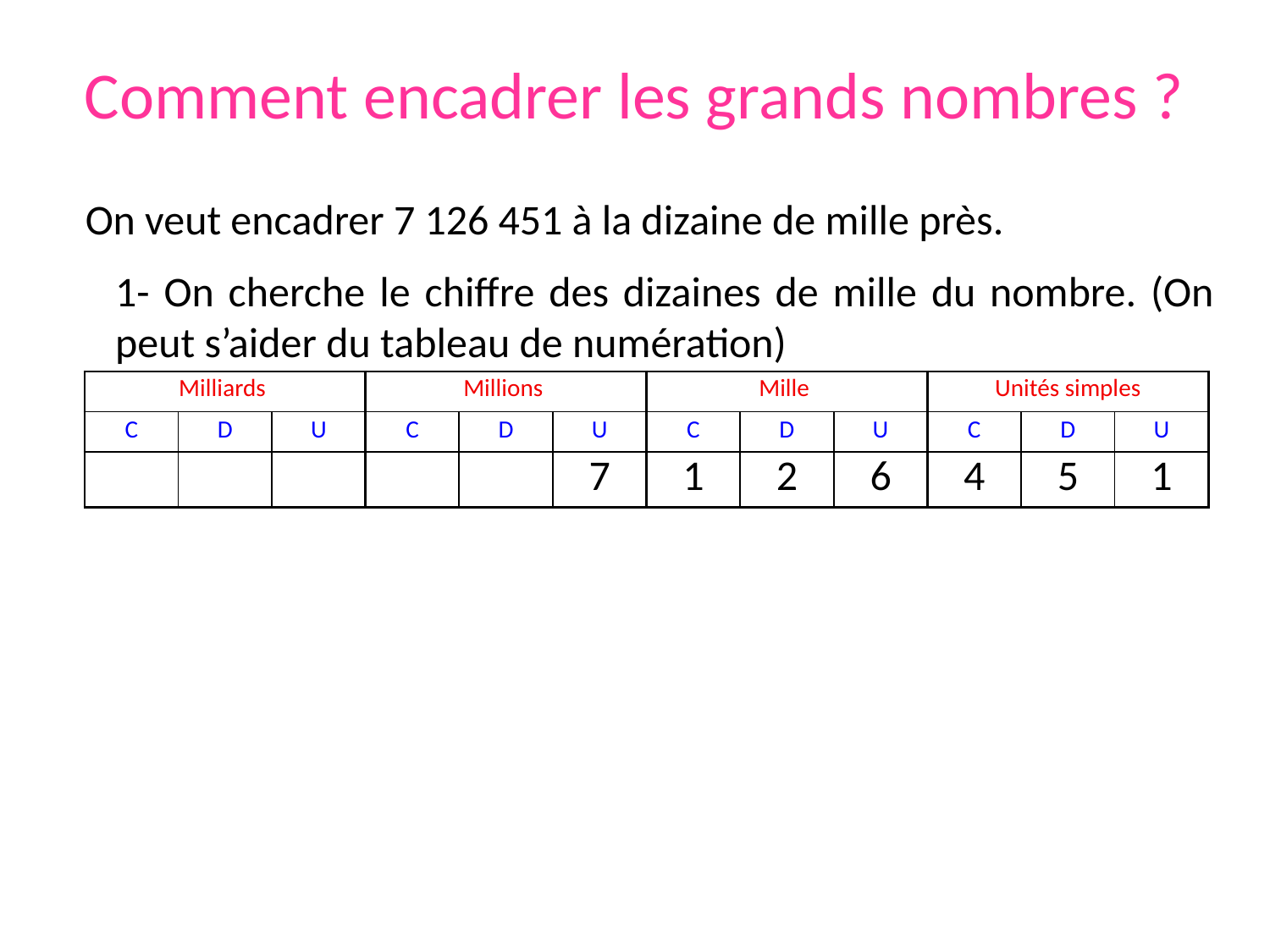

# Comment encadrer les grands nombres ?
On veut encadrer 7 126 451 à la dizaine de mille près.
1- On cherche le chiffre des dizaines de mille du nombre. (On peut s’aider du tableau de numération)
| Milliards |  |  | Millions |  |  | Mille |  |  | Unités simples |  |  |
| --- | --- | --- | --- | --- | --- | --- | --- | --- | --- | --- | --- |
| C | D | U | C | D | U | C | D | U | C | D | U |
|  |  |  |  |  | 7 | 1 | 2 | 6 | 4 | 5 | 1 |